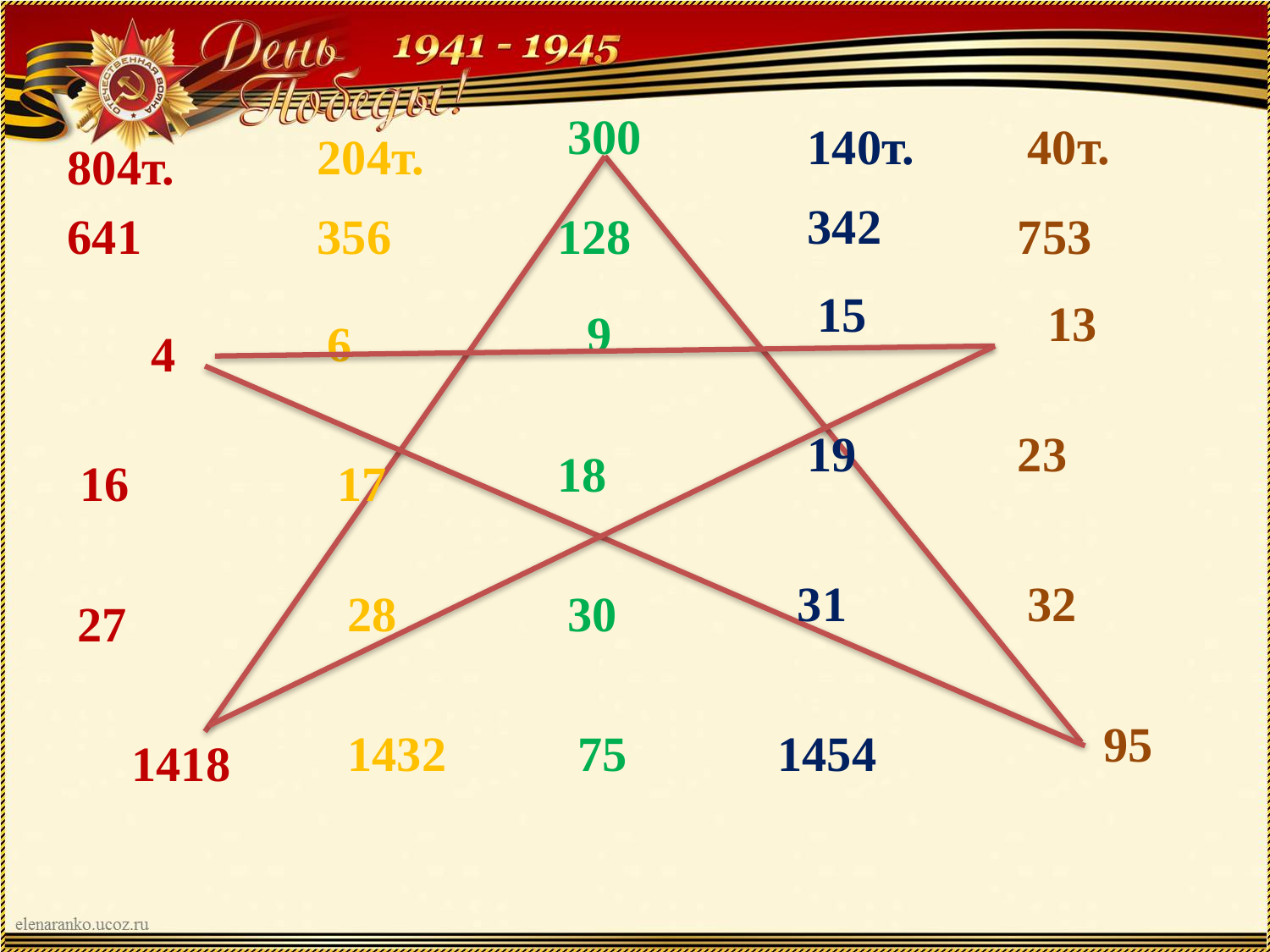

300
140т.
40т.
204т.
804т.
342
641
356
128
753
15
13
9
6

4
19
23
18
 16
17
31
32
28
30
27
95
75
1454
1432
1418